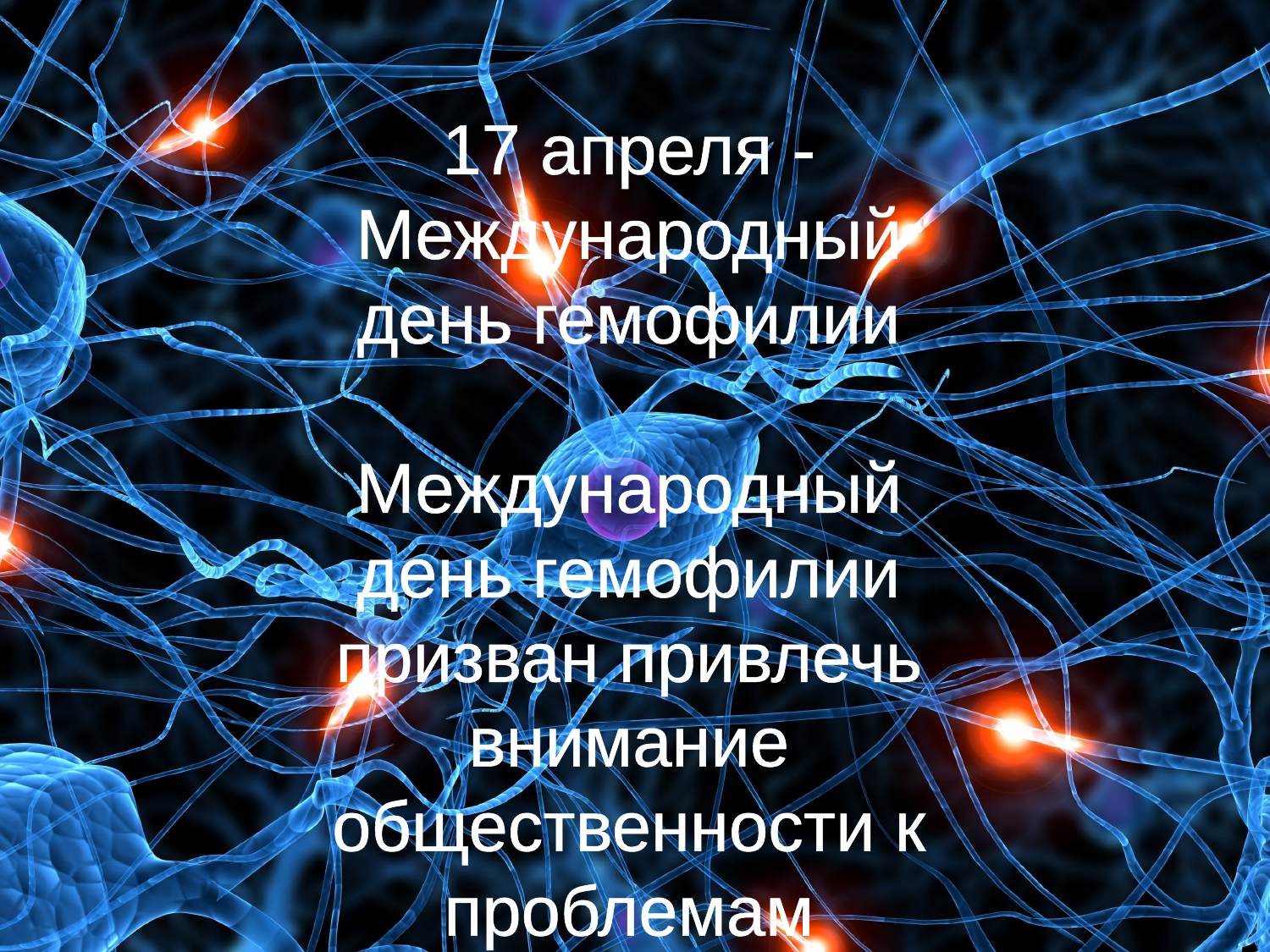

17 апреля - Международный день гемофилии
Международный день гемофилии призван привлечь внимание общественности к проблемам больных гемофилии и способствовать улучшению качества их жизни.